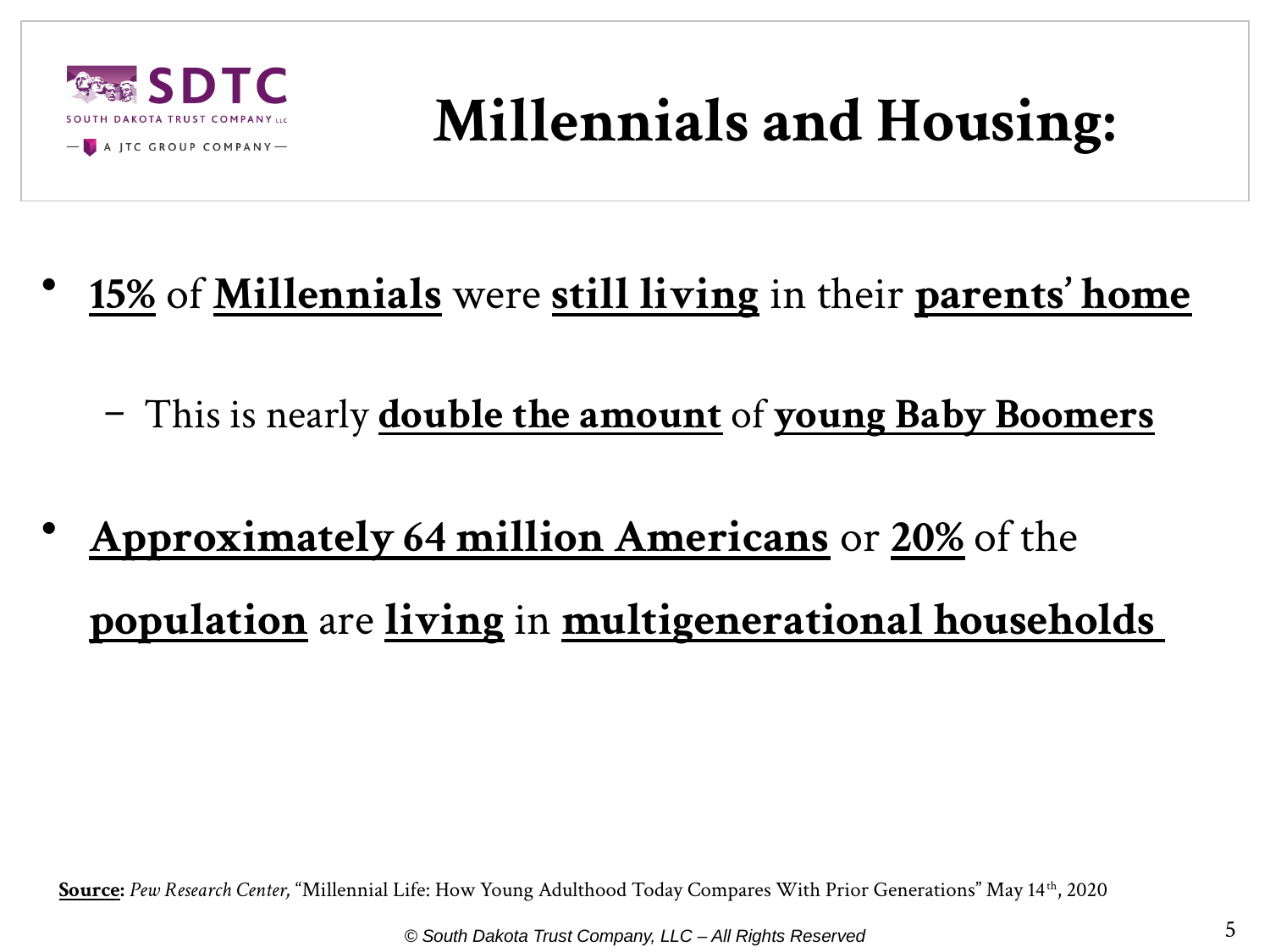

Millennials and Housing:
15% of Millennials were still living in their parents’ home
This is nearly double the amount of young Baby Boomers
Approximately 64 million Americans or 20% of the population are living in multigenerational households
Source: Pew Research Center, “Millennial Life: How Young Adulthood Today Compares With Prior Generations” May 14th, 2020

5